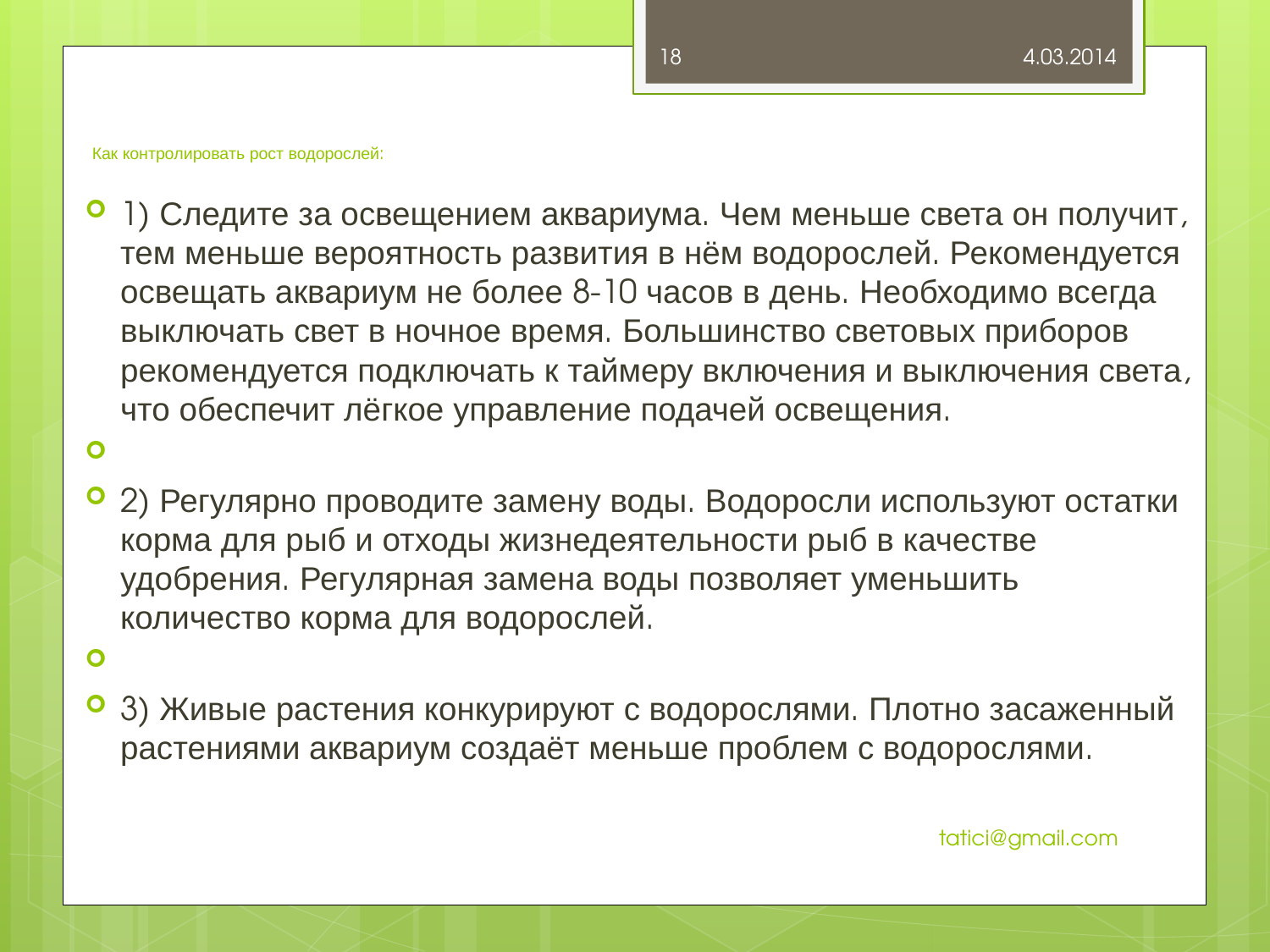

18
4.03.2014
# Как контролировать рост водорослей:
1) Следите за освещением аквариума. Чем меньше света он получит, тем меньше вероятность развития в нём водорослей. Рекомендуется освещать аквариум не более 8-10 часов в день. Необходимо всегда выключать свет в ночное время. Большинство световых приборов рекомендуется подключать к таймеру включения и выключения света, что обеспечит лёгкое управление подачей освещения.

2) Регулярно проводите замену воды. Водоросли используют остатки корма для рыб и отходы жизнедеятельности рыб в качестве удобрения. Регулярная замена воды позволяет уменьшить количество корма для водорослей.

3) Живые растения конкурируют с водорослями. Плотно засаженный растениями аквариум создаёт меньше проблем с водорослями.

tatici@gmail.com